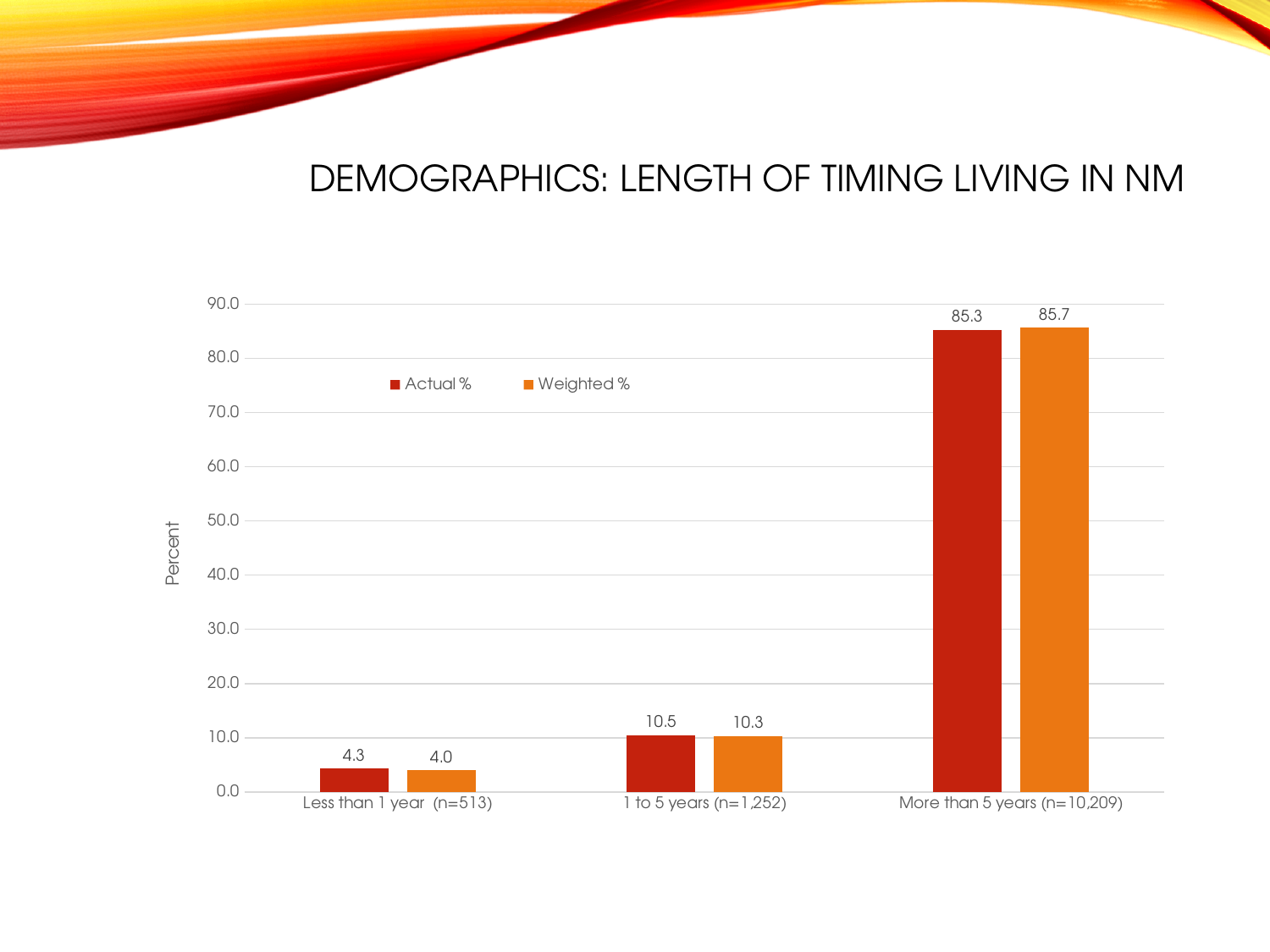

# Demographics: Length of timing living in NM

### Chart

| Category | Actual % | Weighted % |
|---|---|---|
| Less than 1 year  (n=513) | 4.28 | 4.0421 |
| 1 to 5 years (n=1,252) | 10.46 | 10.3011 |
| More than 5 years (n=10,209) | 85.26 | 85.6568 |